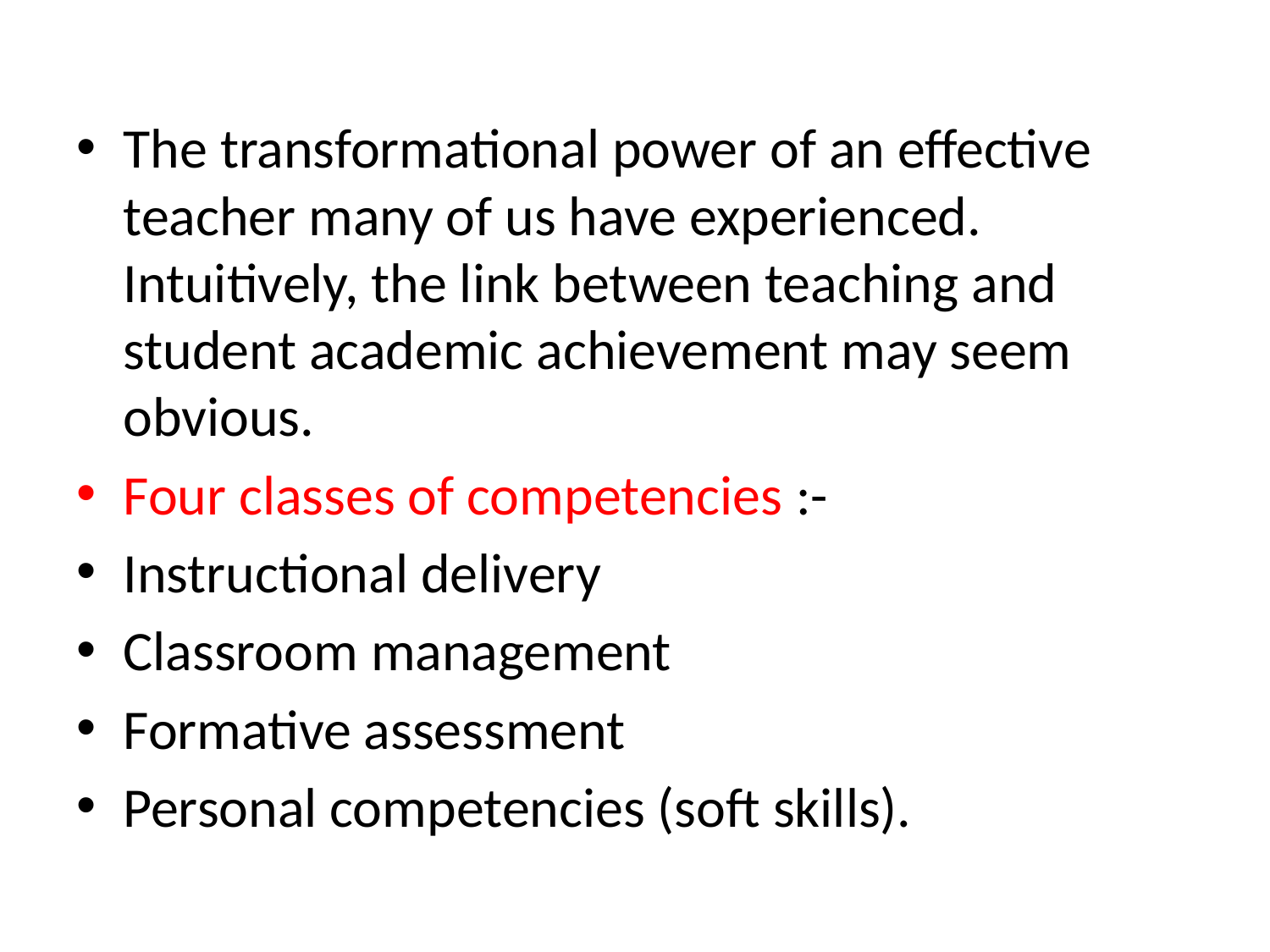

The transformational power of an effective teacher many of us have experienced. Intuitively, the link between teaching and student academic achievement may seem obvious.
Four classes of competencies :-
Instructional delivery
Classroom management
Formative assessment
Personal competencies (soft skills).